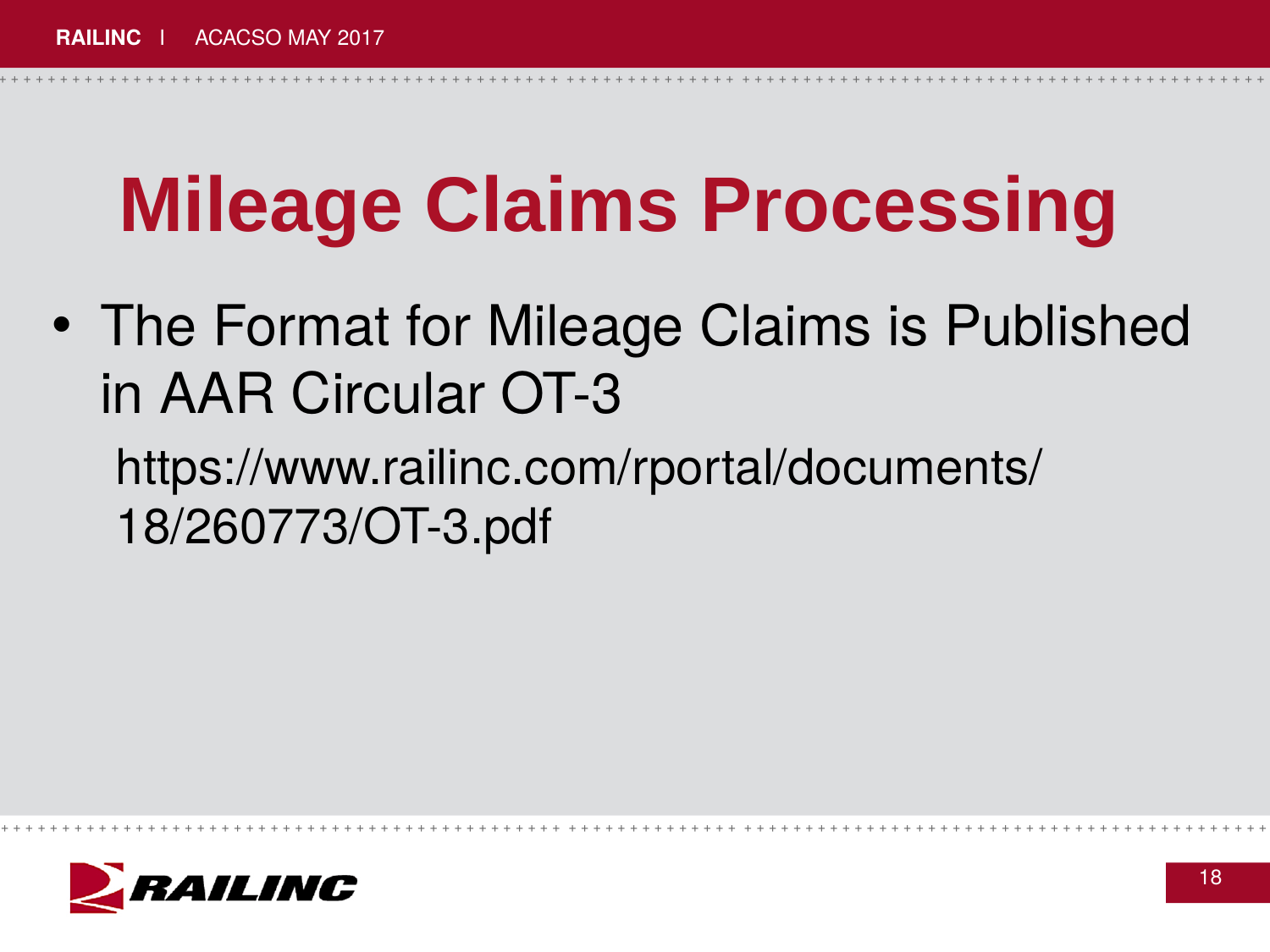

# Mileage Claims Processing
The Format for Mileage Claims is Published in AAR Circular OT-3
https://www.railinc.com/rportal/documents/18/260773/OT-3.pdf

18